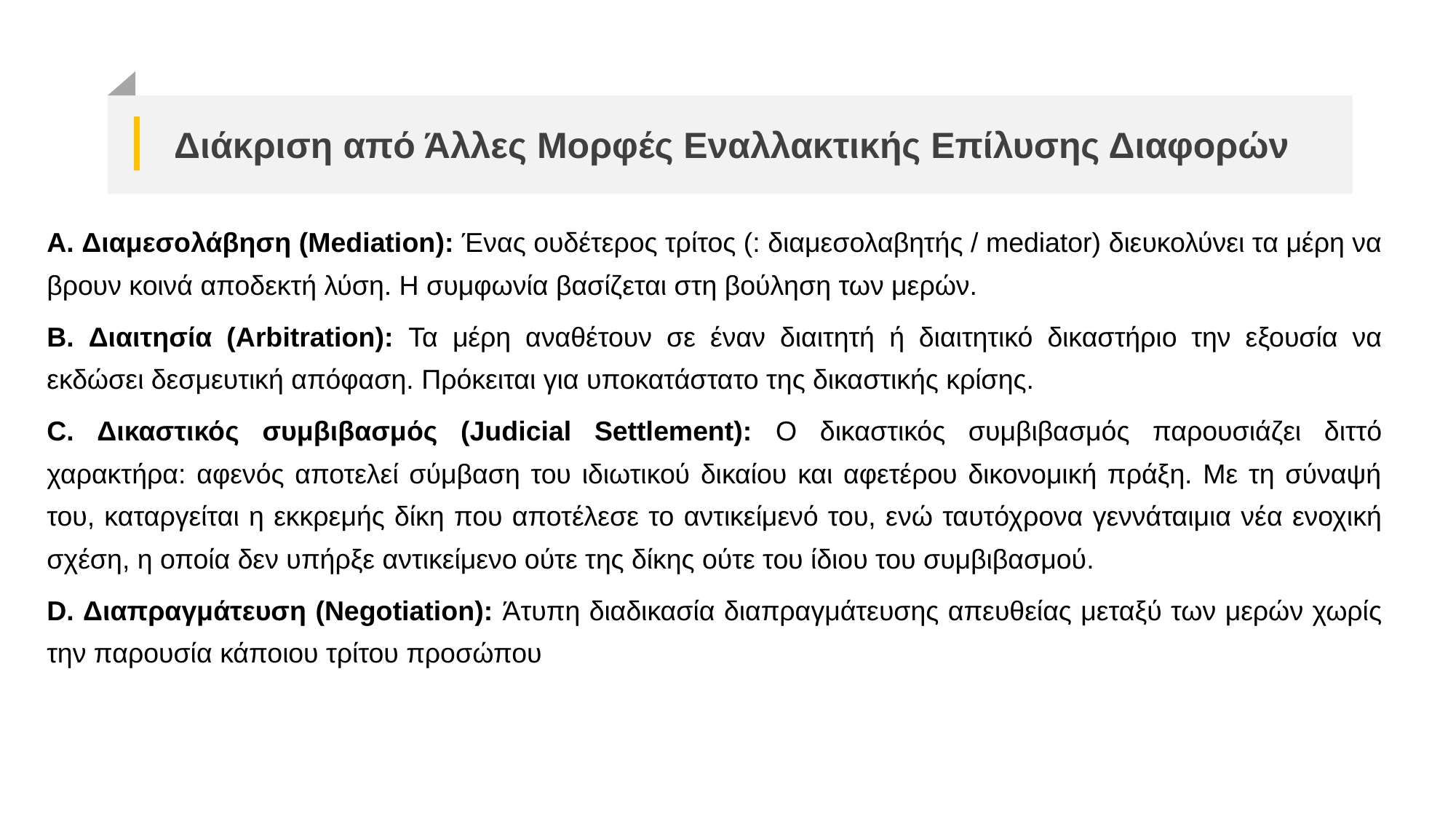

# Διάκριση από Άλλες Μορφές Εναλλακτικής Επίλυσης Διαφορών
A. Διαμεσολάβηση (Mediation): Ένας ουδέτερος τρίτος (: διαμεσολαβητής / mediator) διευκολύνει τα μέρη να βρουν κοινά αποδεκτή λύση. Η συμφωνία βασίζεται στη βούληση των μερών.
B. Διαιτησία (Arbitration): Τα μέρη αναθέτουν σε έναν διαιτητή ή διαιτητικό δικαστήριο την εξουσία να εκδώσει δεσμευτική απόφαση. Πρόκειται για υποκατάστατο της δικαστικής κρίσης.
C. Δικαστικός συμβιβασμός (Judicial Settlement): Ο δικαστικός συμβιβασμός παρουσιάζει διττό χαρακτήρα: αφενός αποτελεί σύμβαση του ιδιωτικού δικαίου και αφετέρου δικονομική πράξη. Με τη σύναψή του, καταργείται η εκκρεμής δίκη που αποτέλεσε το αντικείμενό του, ενώ ταυτόχρονα γεννάταιμια νέα ενοχική σχέση, η οποία δεν υπήρξε αντικείμενο ούτε της δίκης ούτε του ίδιου του συμβιβασμού.
D. Διαπραγμάτευση (Negotiation): Άτυπη διαδικασία διαπραγμάτευσης απευθείας μεταξύ των μερών χωρίς την παρουσία κάποιου τρίτου προσώπου